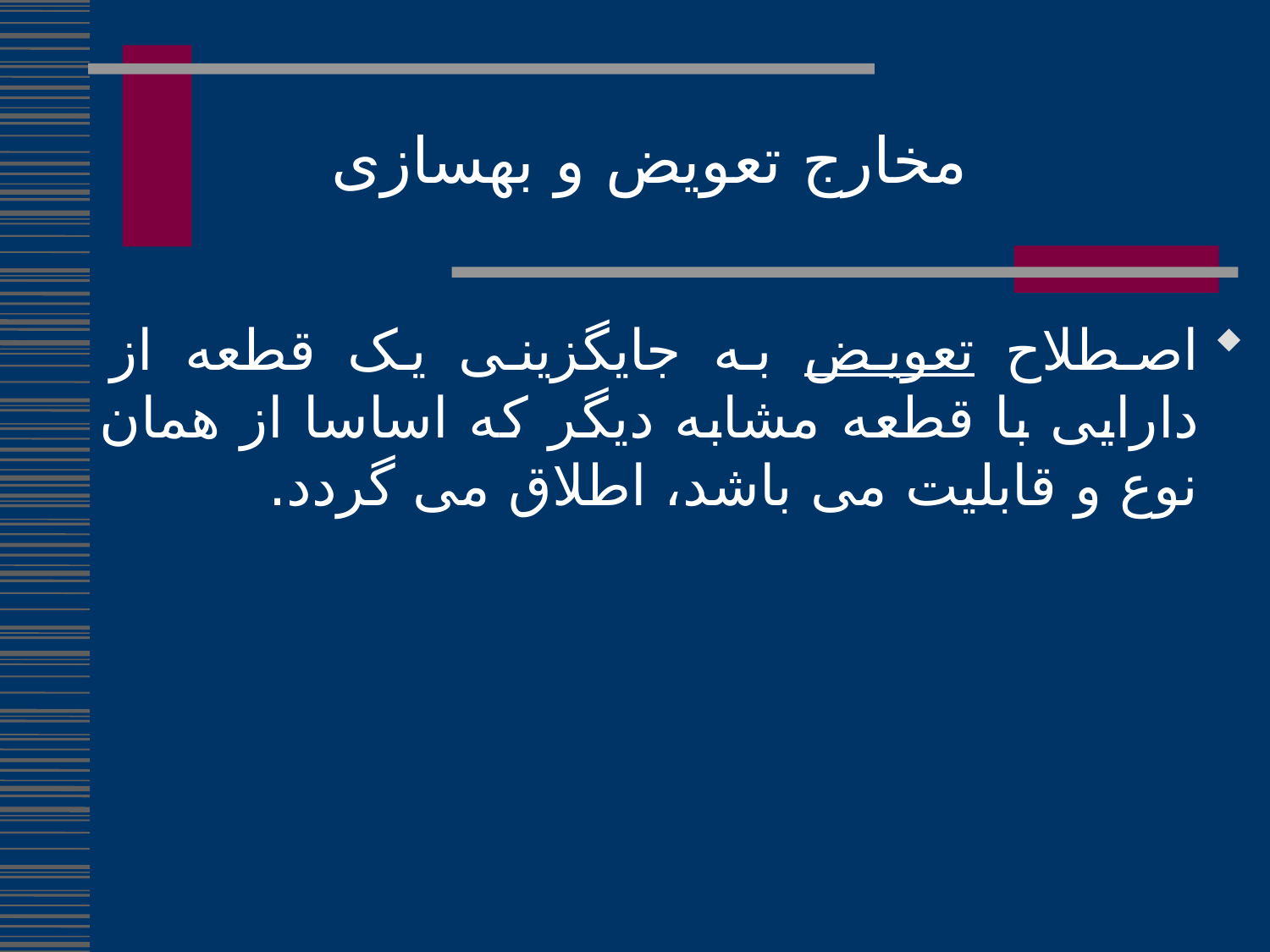

مخارج تعویض و بهسازی
اصطلاح تعویض به جایگزینی یک قطعه از دارایی با قطعه مشابه دیگر که اساسا از همان نوع و قابلیت می باشد، اطلاق می گردد.

341